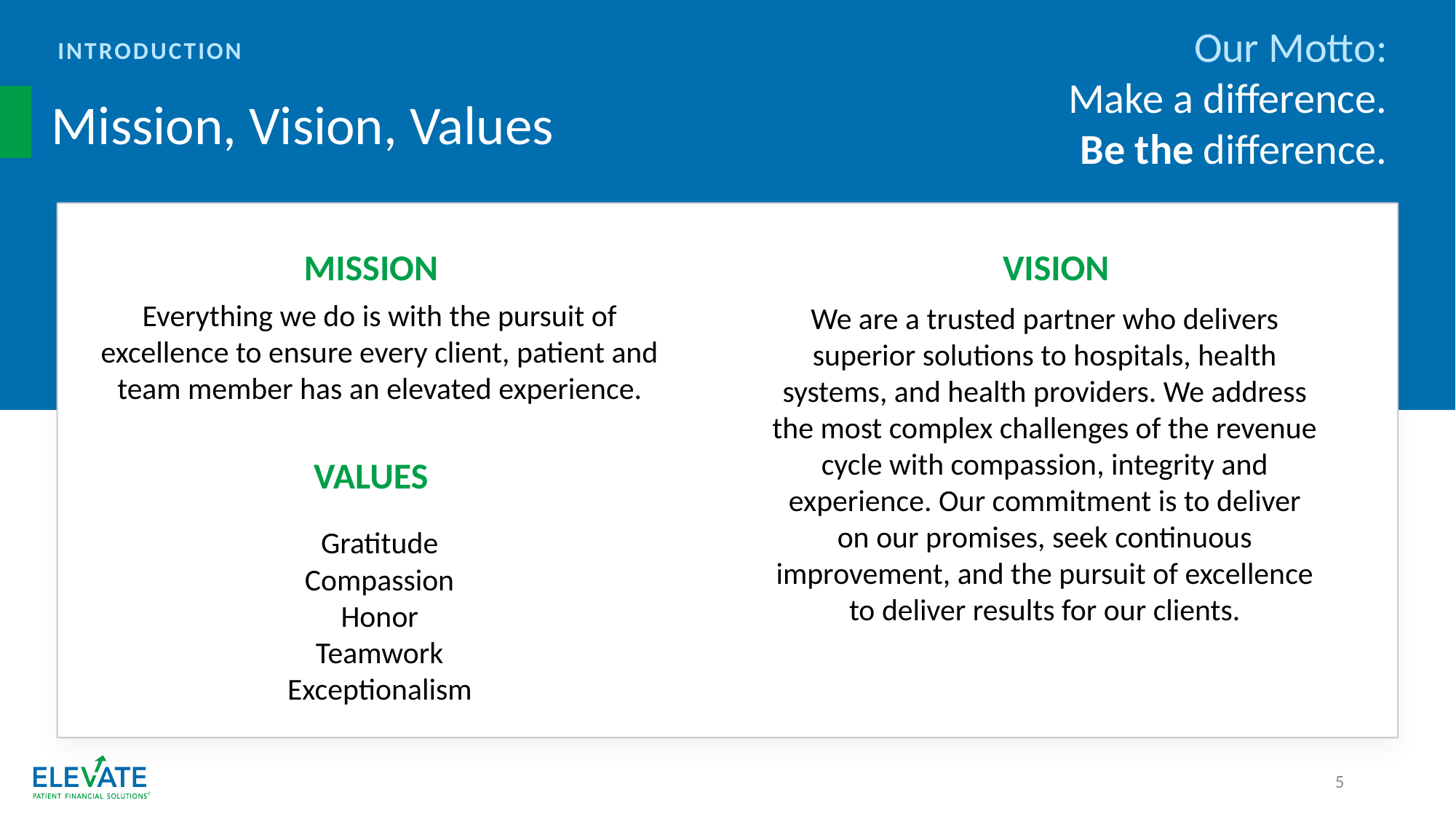

Our Motto:
Make a difference.
Be the difference.
INTRODUCTION
Mission, Vision, Values
MISSION
VISION

Everything we do is with the pursuit of excellence to ensure every client, patient and team member has an elevated experience.

We are a trusted partner who delivers superior solutions to hospitals, health systems, and health providers. We address the most complex challenges of the revenue cycle with compassion, integrity and experience. Our commitment is to deliver on our promises, seek continuous improvement, and the pursuit of excellence to deliver results for our clients.

VALUES
Gratitude
Compassion
Honor
Teamwork
Exceptionalism
5